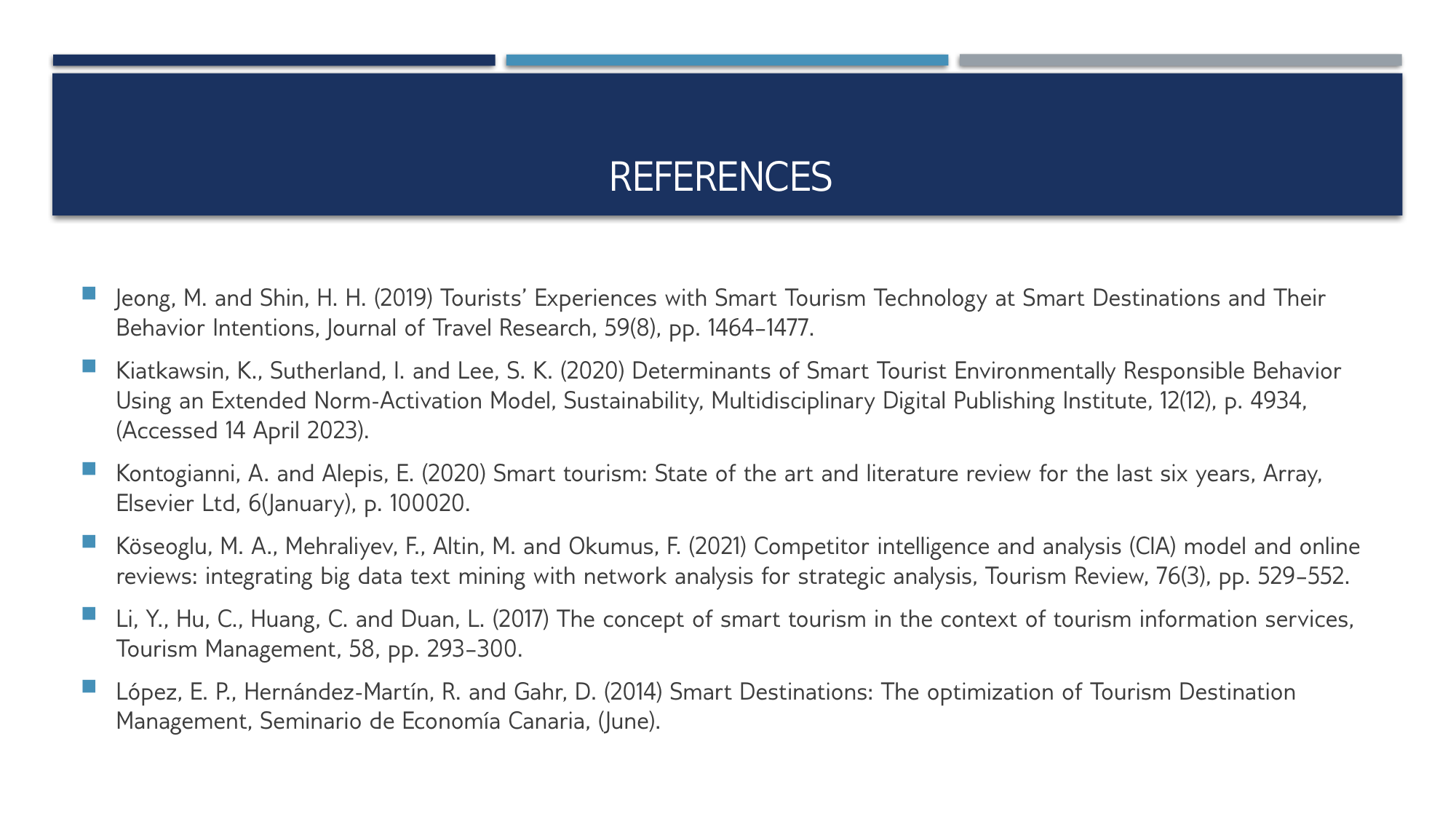

# References
Jeong, M. and Shin, H. H. (2019) Tourists’ Experiences with Smart Tourism Technology at Smart Destinations and Their Behavior Intentions, Journal of Travel Research, 59(8), pp. 1464–1477.
Kiatkawsin, K., Sutherland, I. and Lee, S. K. (2020) Determinants of Smart Tourist Environmentally Responsible Behavior Using an Extended Norm-Activation Model, Sustainability, Multidisciplinary Digital Publishing Institute, 12(12), p. 4934, (Accessed 14 April 2023).
Kontogianni, A. and Alepis, E. (2020) Smart tourism: State of the art and literature review for the last six years, Array, Elsevier Ltd, 6(January), p. 100020.
Köseoglu, M. A., Mehraliyev, F., Altin, M. and Okumus, F. (2021) Competitor intelligence and analysis (CIA) model and online reviews: integrating big data text mining with network analysis for strategic analysis, Tourism Review, 76(3), pp. 529–552.
Li, Y., Hu, C., Huang, C. and Duan, L. (2017) The concept of smart tourism in the context of tourism information services, Tourism Management, 58, pp. 293–300.
López, E. P., Hernández-Martín, R. and Gahr, D. (2014) Smart Destinations: The optimization of Tourism Destination Management, Seminario de Economía Canaria, (June).